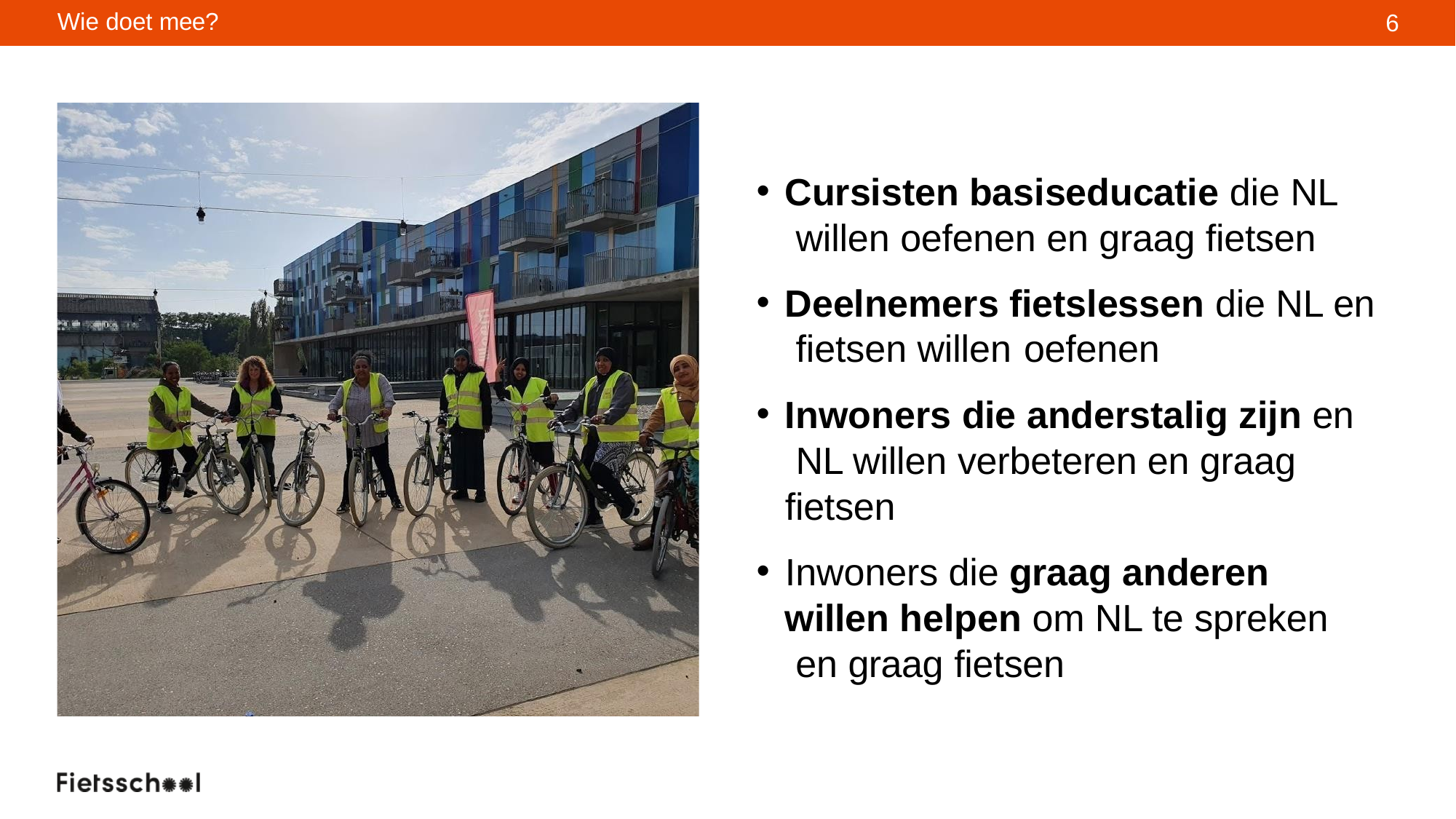

Wie doet mee?
6

Cursisten basiseducatie die NL  willen oefenen en graag fietsen
Deelnemers fietslessen die NL en  fietsen willen oefenen
Inwoners die anderstalig zijn en  NL willen verbeteren en graag  fietsen
Inwoners die graag anderen  willen helpen om NL te spreken  en graag fietsen